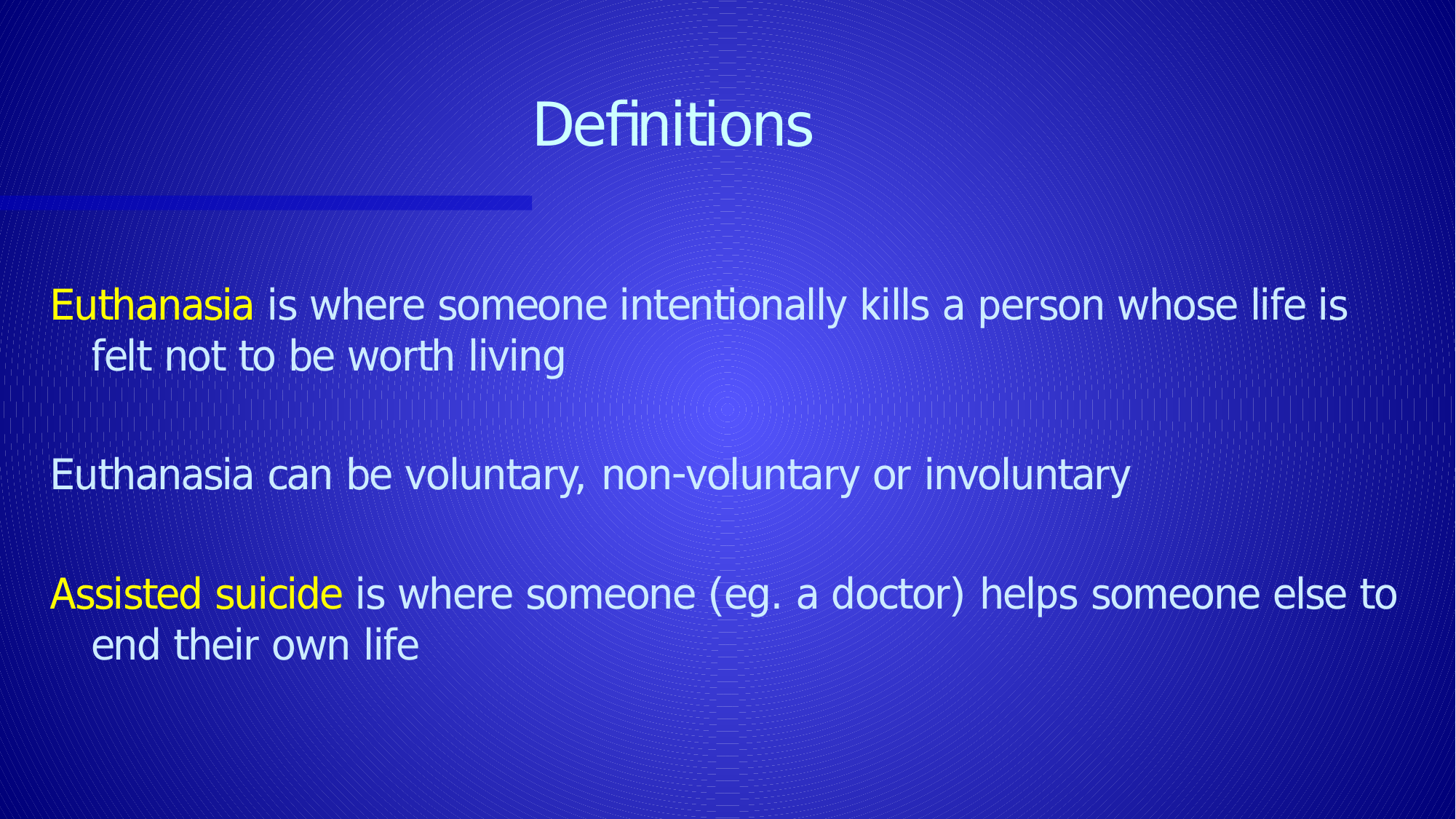

# Definitions
Euthanasia is where someone intentionally kills a person whose life is felt not to be worth living

Euthanasia can be voluntary, non-voluntary or involuntary

Assisted suicide is where someone (eg. a doctor) helps someone else to end their own life